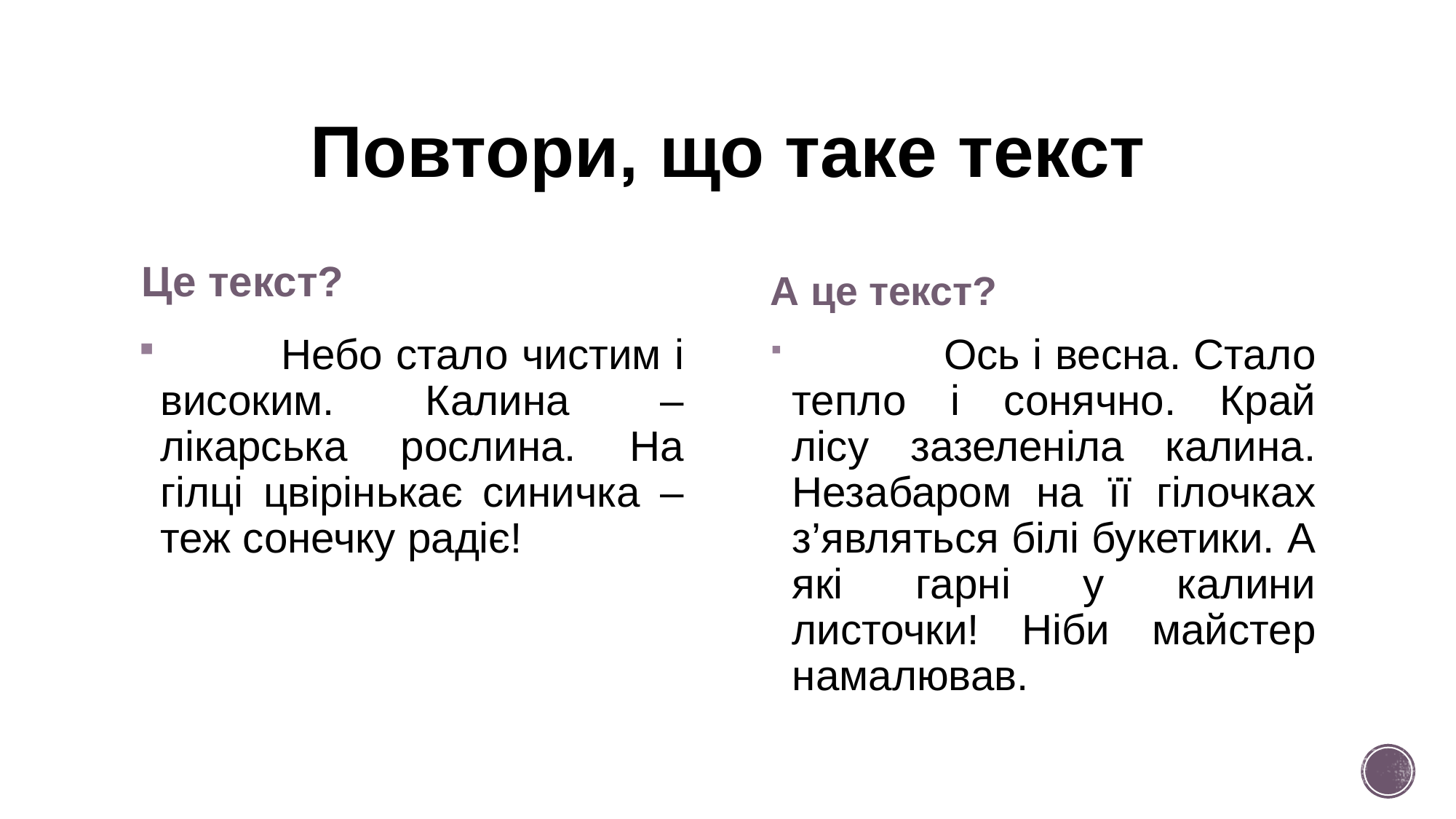

# Повтори, що таке текст
Це текст?

А це текст?

         Небо стало чистим і високим. Калина – лікарська рослина. На гілці цвірінькає синичка – теж сонечку радіє!
                Ось і весна. Стало тепло  і  сонячно.  Край лісу зазеленіла калина. Незабаром на її гілочках з’являться білі букетики. А які гарні у калини листочки! Ніби майстер намалював.